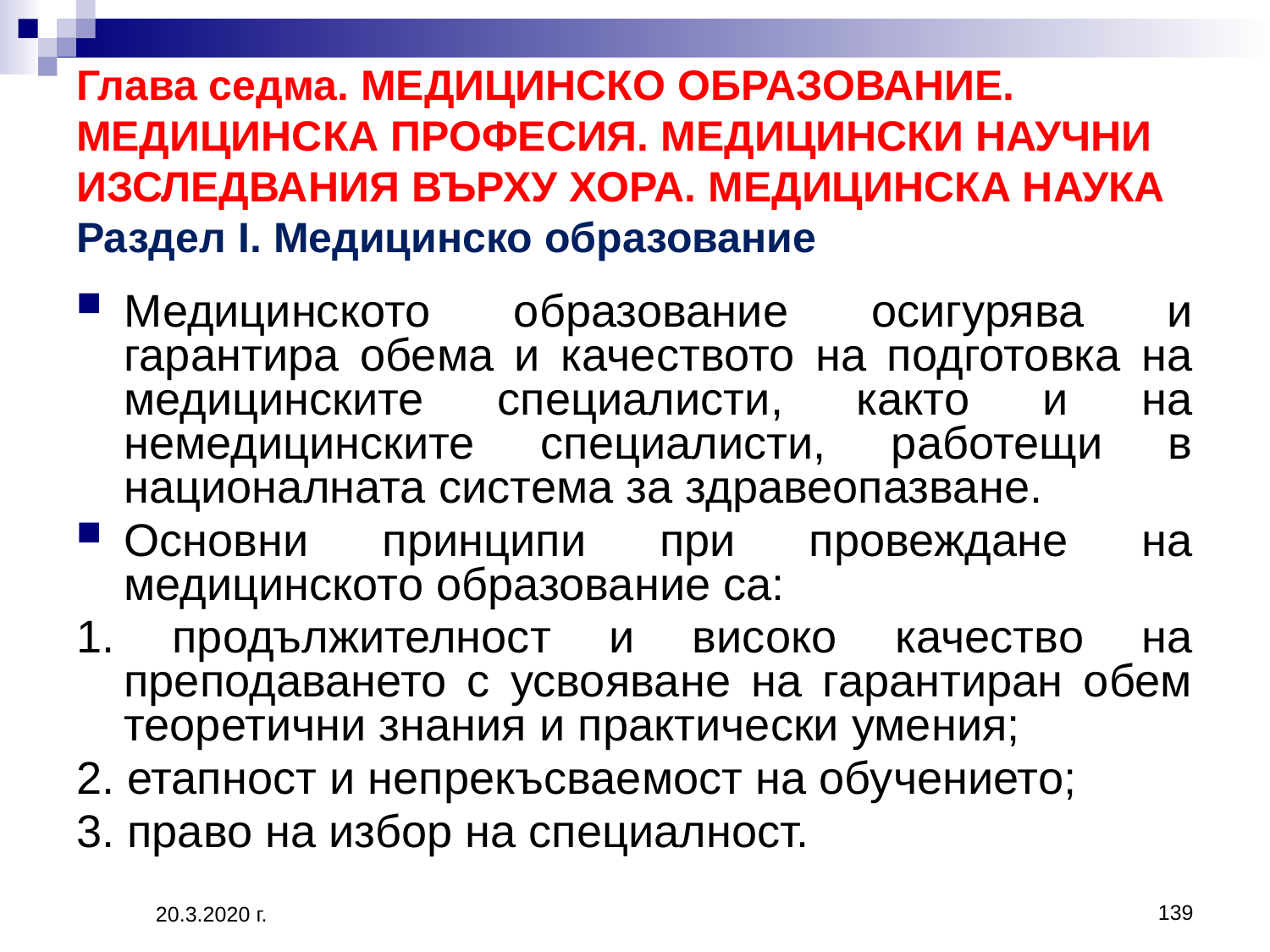

Глава седма. МЕДИЦИНСКО ОБРАЗОВАНИЕ. МЕДИЦИНСКА ПРОФЕСИЯ. МЕДИЦИНСКИ НАУЧНИ ИЗСЛЕДВАНИЯ ВЪРХУ ХОРА. МЕДИЦИНСКА НАУКА
Раздел I. Медицинско образование
Медицинското образование осигурява и гарантира обема и качеството на подготовка на медицинските специалисти, както и на немедицинските специалисти, работещи в националната система за здравеопазване.
Основни принципи при провеждане на медицинското образование са:
1. продължителност и високо качество на преподаването с усвояване на гарантиран обем теоретични знания и практически умения;
2. етапност и непрекъсваемост на обучението;
3. право на избор на специалност.
139
20.3.2020 г.